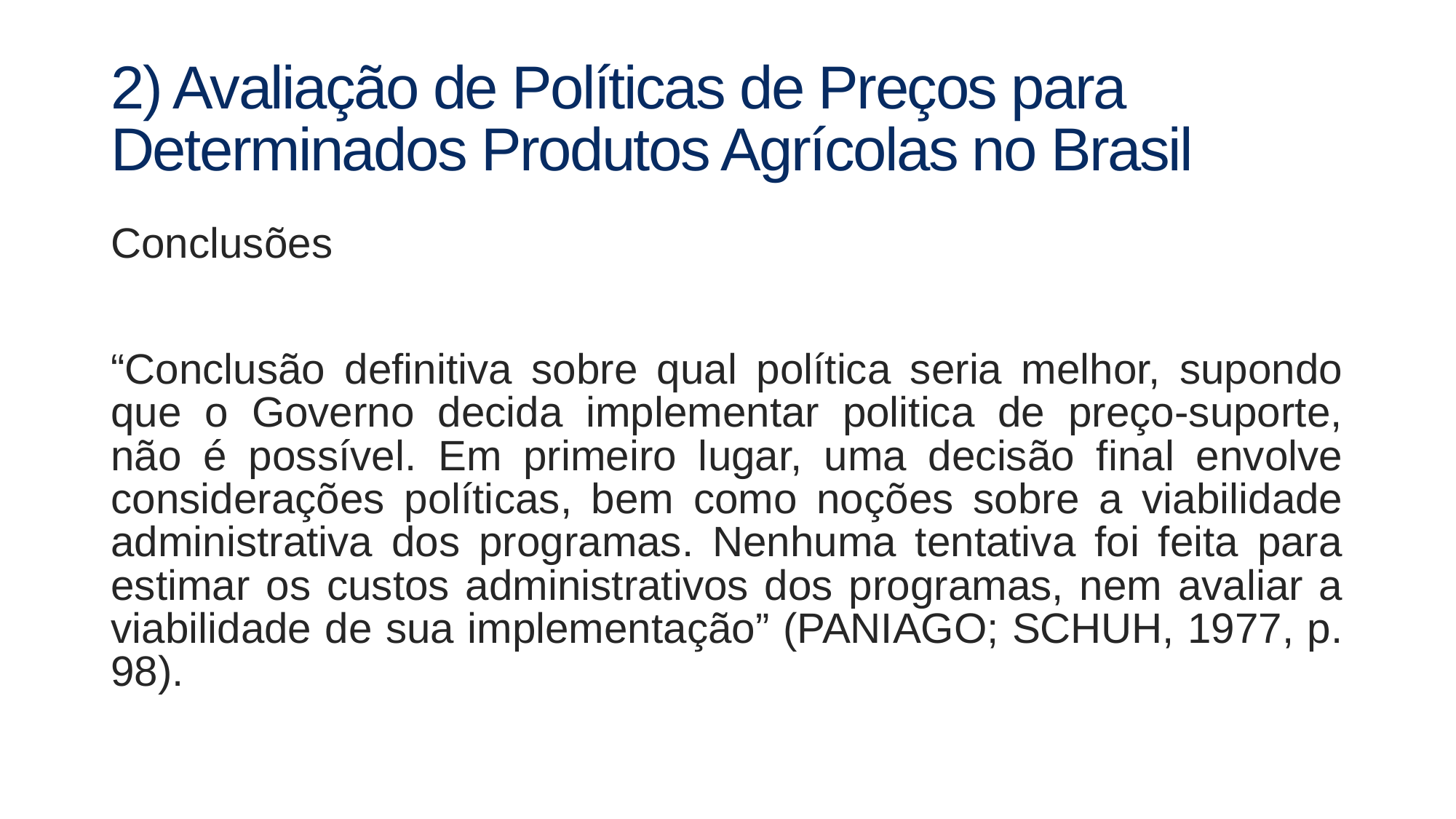

# 2) Avaliação de Políticas de Preços para Determinados Produtos Agrícolas no Brasil
Conclusões

“Conclusão definitiva sobre qual política seria melhor, supondo que o Governo decida implementar politica de preço-suporte, não é possível. Em primeiro lugar, uma decisão final envolve considerações políticas, bem como noções sobre a viabilidade administrativa dos programas. Nenhuma tentativa foi feita para estimar os custos administrativos dos programas, nem avaliar a viabilidade de sua implementação” (PANIAGO; SCHUH, 1977, p. 98).